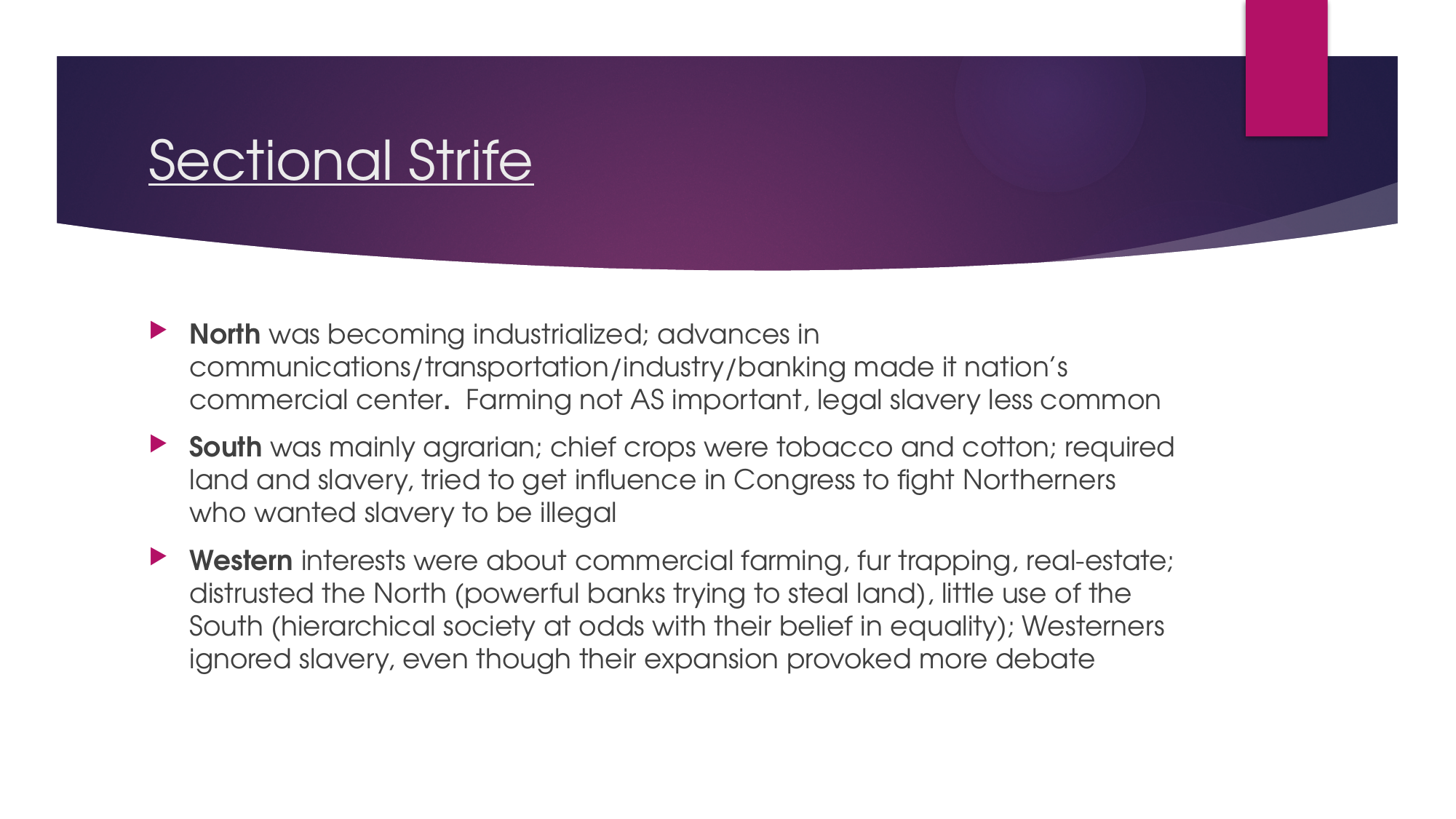

# Sectional Strife
North was becoming industrialized; advances in communications/transportation/industry/banking made it nation’s commercial center.  Farming not AS important, legal slavery less common
South was mainly agrarian; chief crops were tobacco and cotton; required land and slavery, tried to get influence in Congress to fight Northerners who wanted slavery to be illegal
Western interests were about commercial farming, fur trapping, real-estate; distrusted the North (powerful banks trying to steal land), little use of the South (hierarchical society at odds with their belief in equality); Westerners ignored slavery, even though their expansion provoked more debate